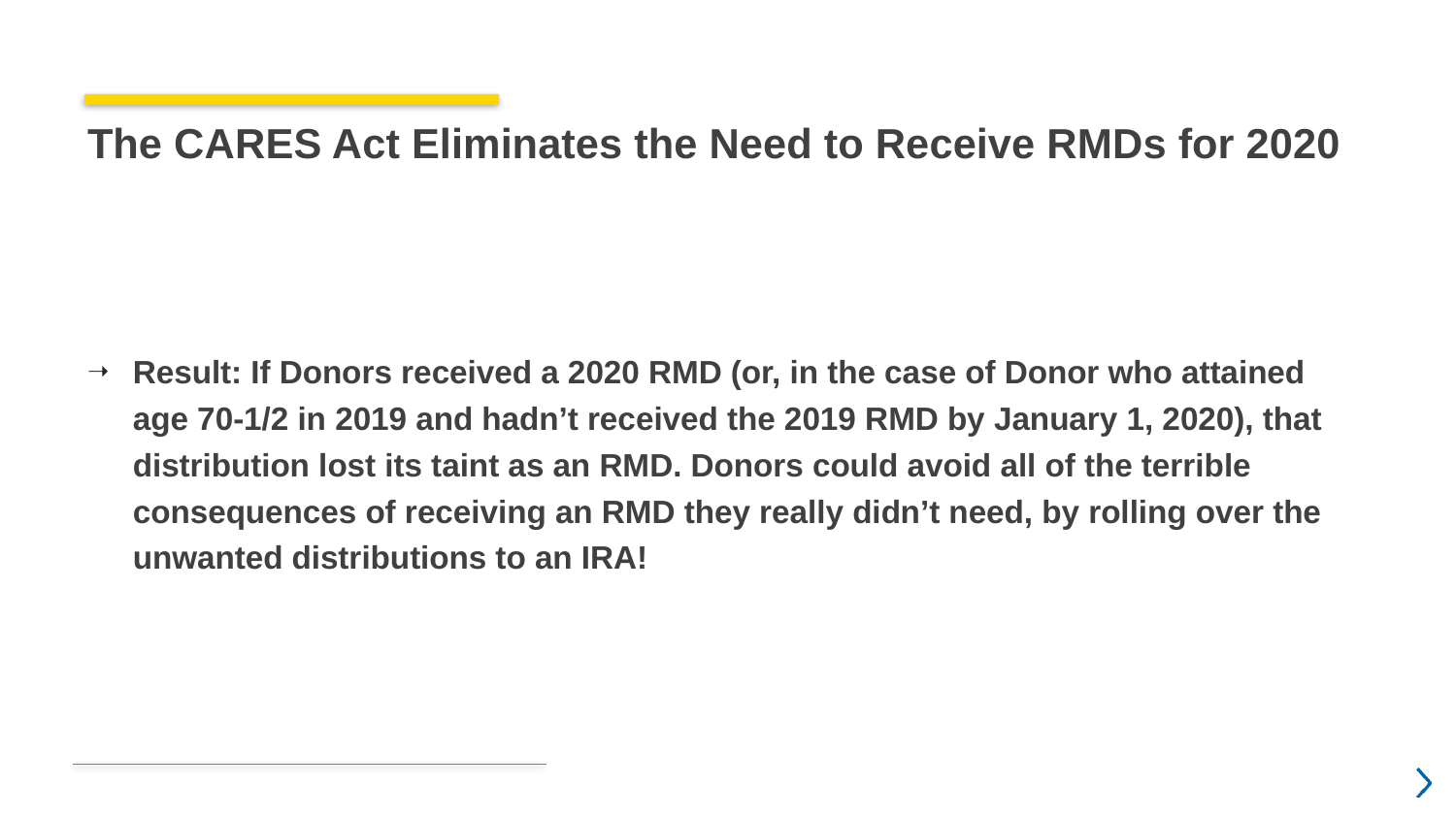

# The CARES Act Eliminates the Need to Receive RMDs for 2020
Result: If Donors received a 2020 RMD (or, in the case of Donor who attained age 70-1/2 in 2019 and hadn’t received the 2019 RMD by January 1, 2020), that distribution lost its taint as an RMD. Donors could avoid all of the terrible consequences of receiving an RMD they really didn’t need, by rolling over the unwanted distributions to an IRA!